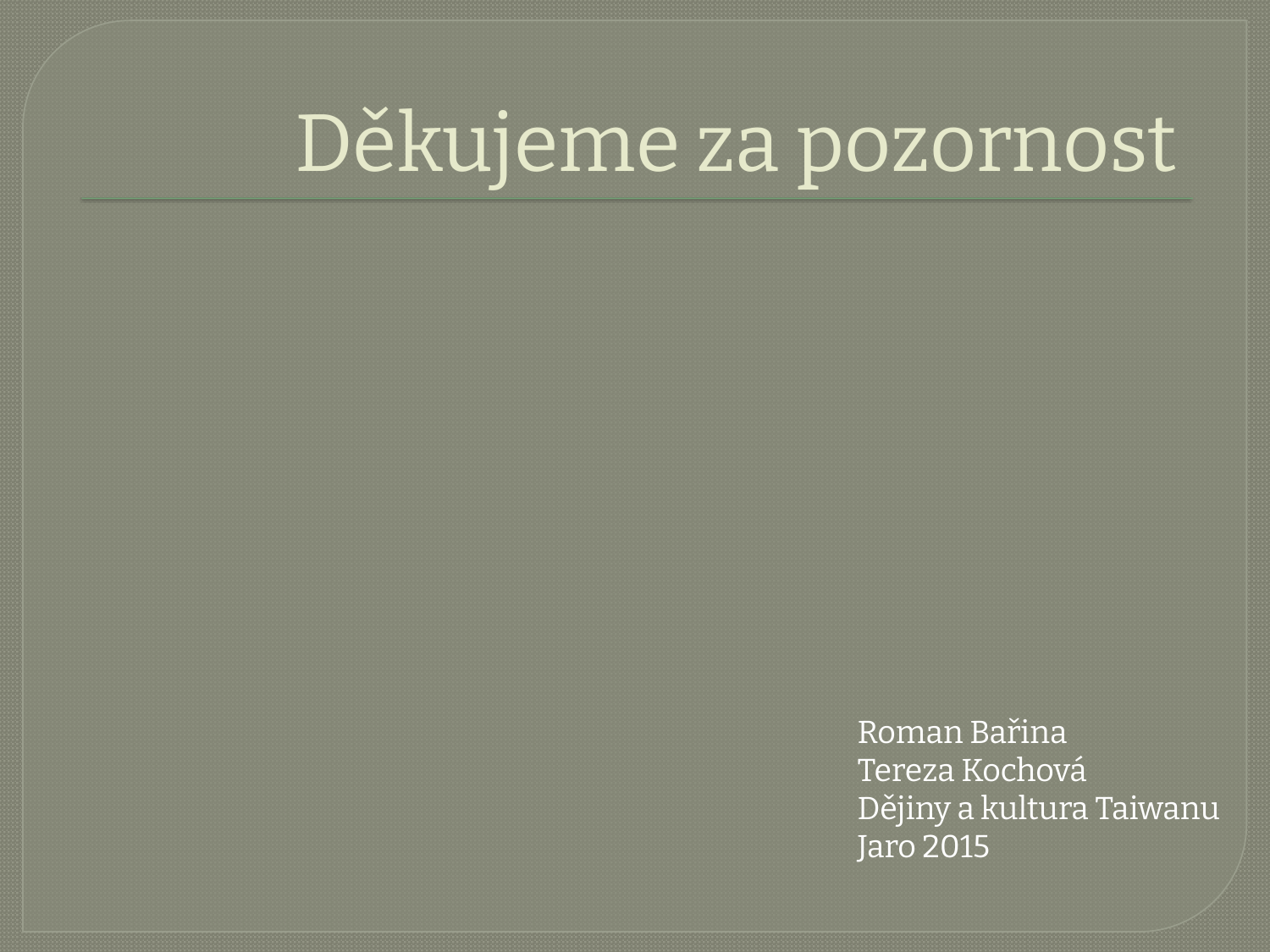

# Děkujeme za pozornost
Roman Bařina
Tereza Kochová
Dějiny a kultura Taiwanu
Jaro 2015